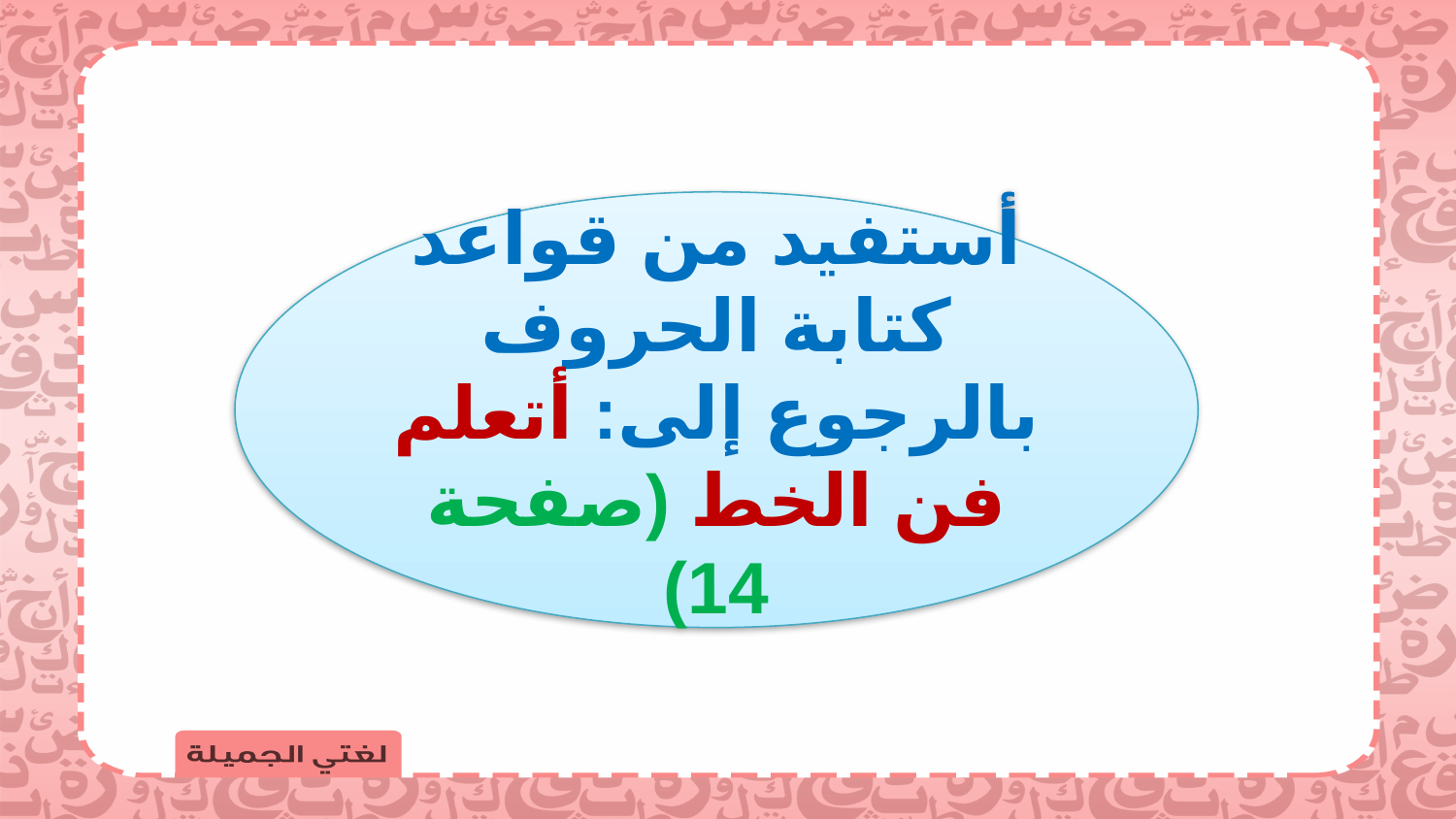

أستفيد من قواعد كتابة الحروف بالرجوع إلى: أتعلم فن الخط (صفحة 14)